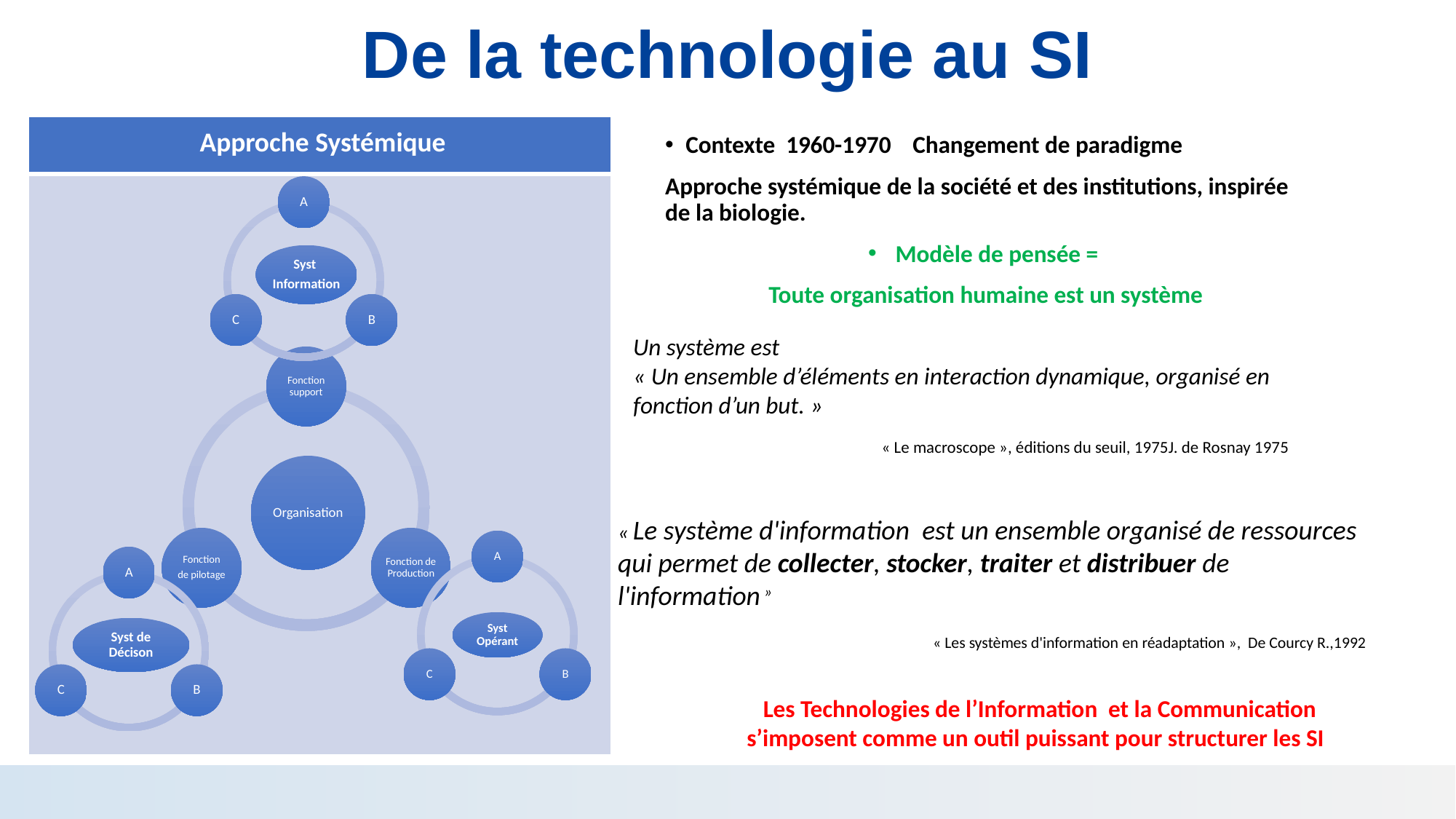

# De la technologie au SI
| Approche Systémique |
| --- |
|  |
Contexte  1960-1970    Changement de paradigme
Approche systémique de la société et des institutions, inspirée de la biologie.
Modèle de pensée =
 Toute organisation humaine est un système
Syst
Information
A
B
C
Un système est
« Un ensemble d’éléments en interaction dynamique, organisé en fonction d’un but. »

 « Le macroscope », éditions du seuil, 1975J. de Rosnay 1975
Organisation
Fonction support
Fonction de Production
Fonction
de pilotage
« Le système d'information  est un ensemble organisé de ressources qui permet de collecter, stocker, traiter et distribuer de l'information »

« Les systèmes d'information en réadaptation »,  De Courcy R.,1992
Syst Opérant
A
B
C
Syst de Décison
A
B
C
  Les Technologies de l’Information  et la Communication s’imposent comme un outil puissant pour structurer les SI